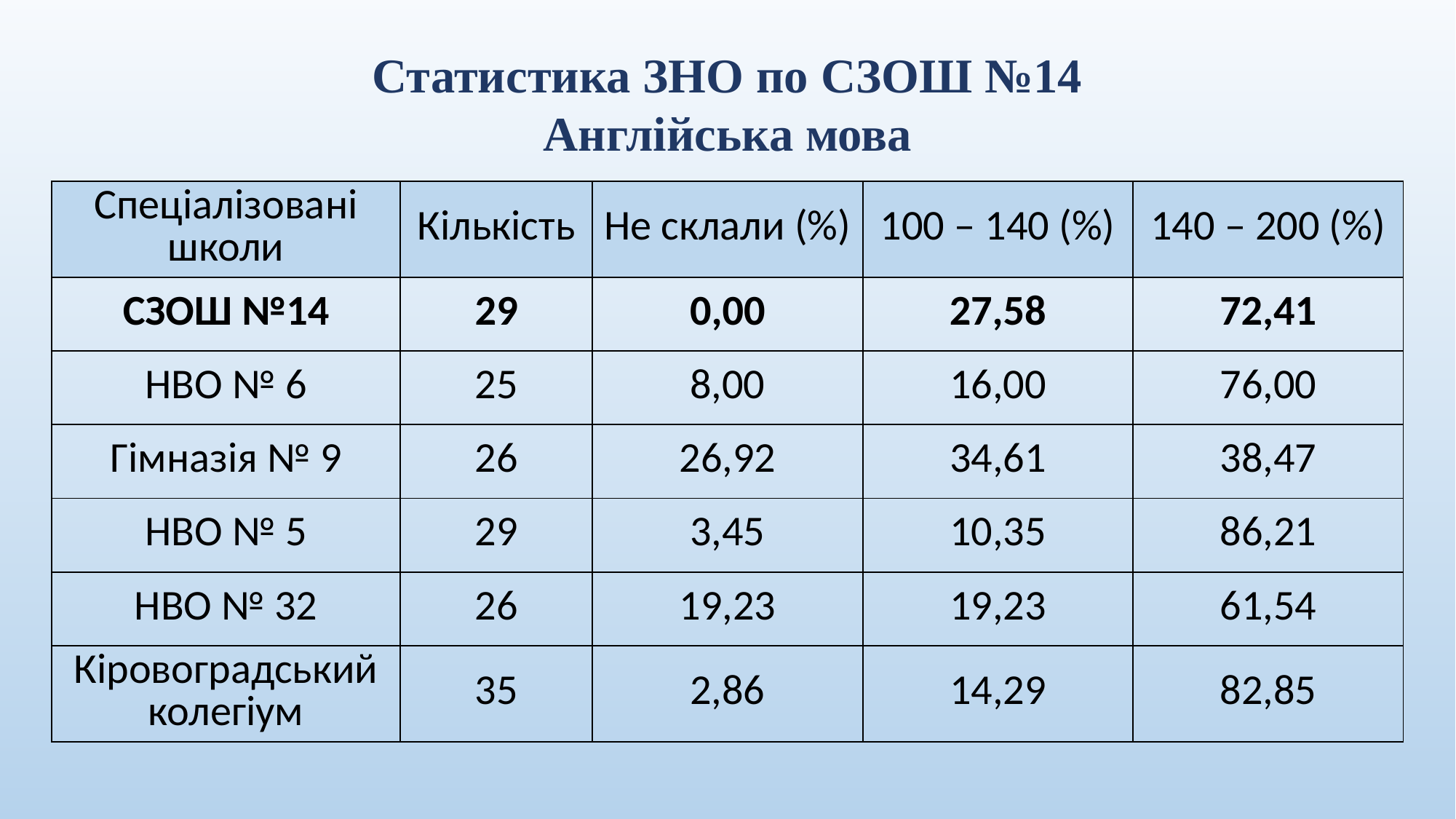

# Статистика ЗНО по СЗОШ №14 Англійська мова
| Спеціалізовані школи | Кількість | Не склали (%) | 100 – 140 (%) | 140 – 200 (%) |
| --- | --- | --- | --- | --- |
| СЗОШ №14 | 29 | 0,00 | 27,58 | 72,41 |
| НВО № 6 | 25 | 8,00 | 16,00 | 76,00 |
| Гімназія № 9 | 26 | 26,92 | 34,61 | 38,47 |
| НВО № 5 | 29 | 3,45 | 10,35 | 86,21 |
| НВО № 32 | 26 | 19,23 | 19,23 | 61,54 |
| Кіровоградський колегіум | 35 | 2,86 | 14,29 | 82,85 |